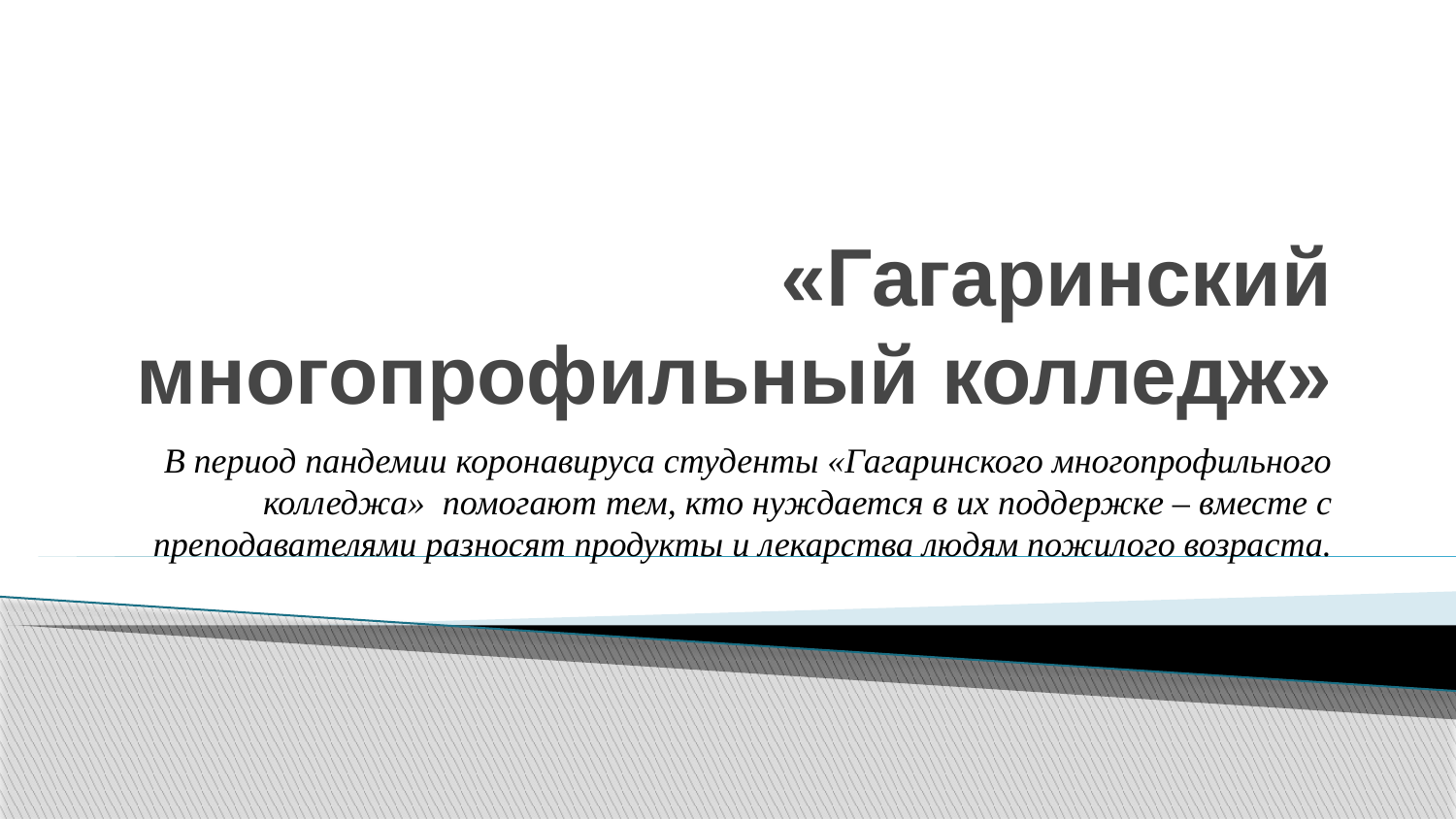

# «Гагаринский многопрофильный колледж»
В период пандемии коронавируса студенты «Гагаринского многопрофильного колледжа»  помогают тем, кто нуждается в их поддержке – вместе с преподавателями разносят продукты и лекарства людям пожилого возраста.